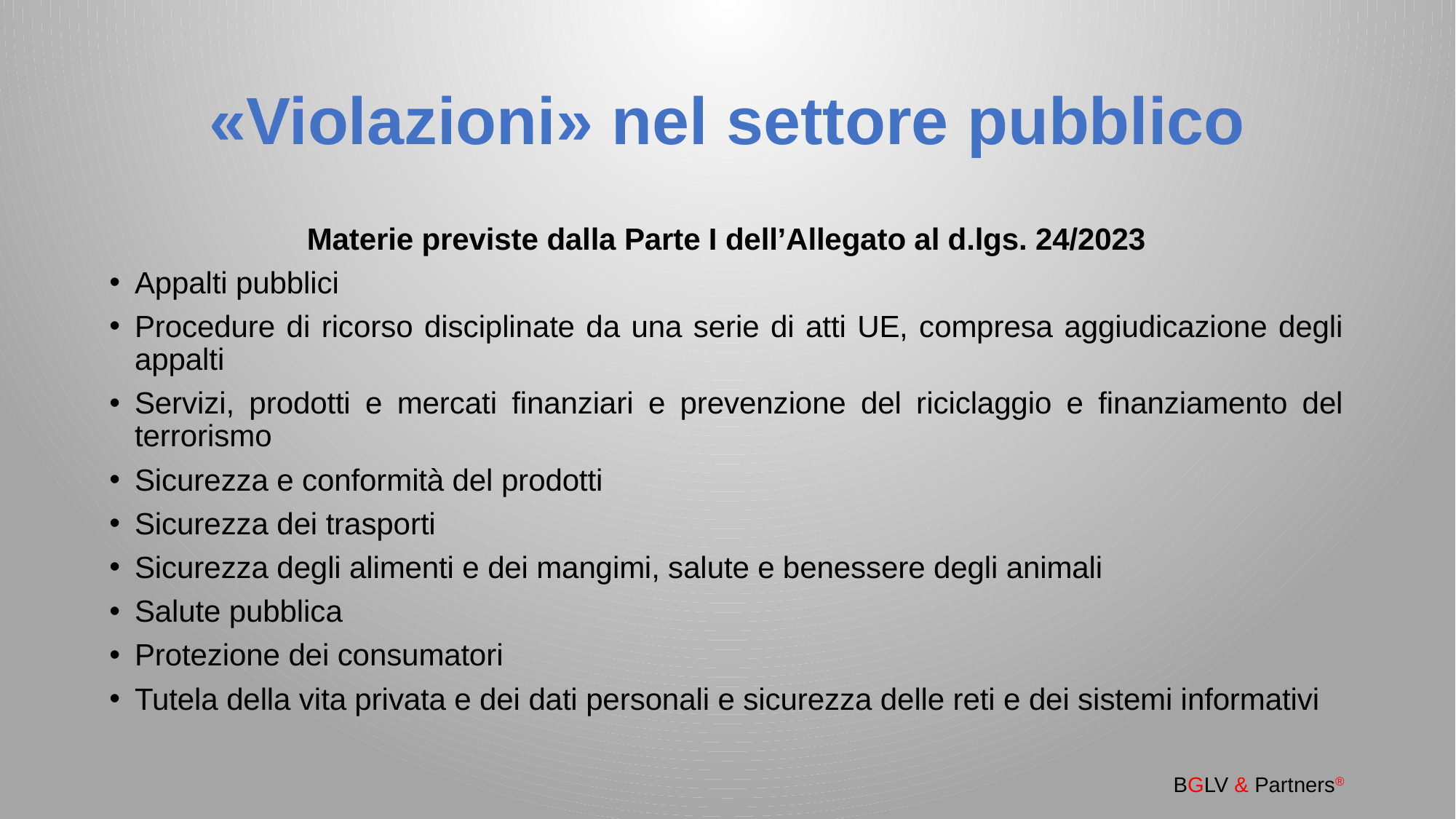

# «Violazioni» nel settore pubblico
Materie previste dalla Parte I dell’Allegato al d.lgs. 24/2023
Appalti pubblici
Procedure di ricorso disciplinate da una serie di atti UE, compresa aggiudicazione degli appalti
Servizi, prodotti e mercati finanziari e prevenzione del riciclaggio e finanziamento del terrorismo
Sicurezza e conformità del prodotti
Sicurezza dei trasporti
Sicurezza degli alimenti e dei mangimi, salute e benessere degli animali
Salute pubblica
Protezione dei consumatori
Tutela della vita privata e dei dati personali e sicurezza delle reti e dei sistemi informativi

BGLV & Partners®